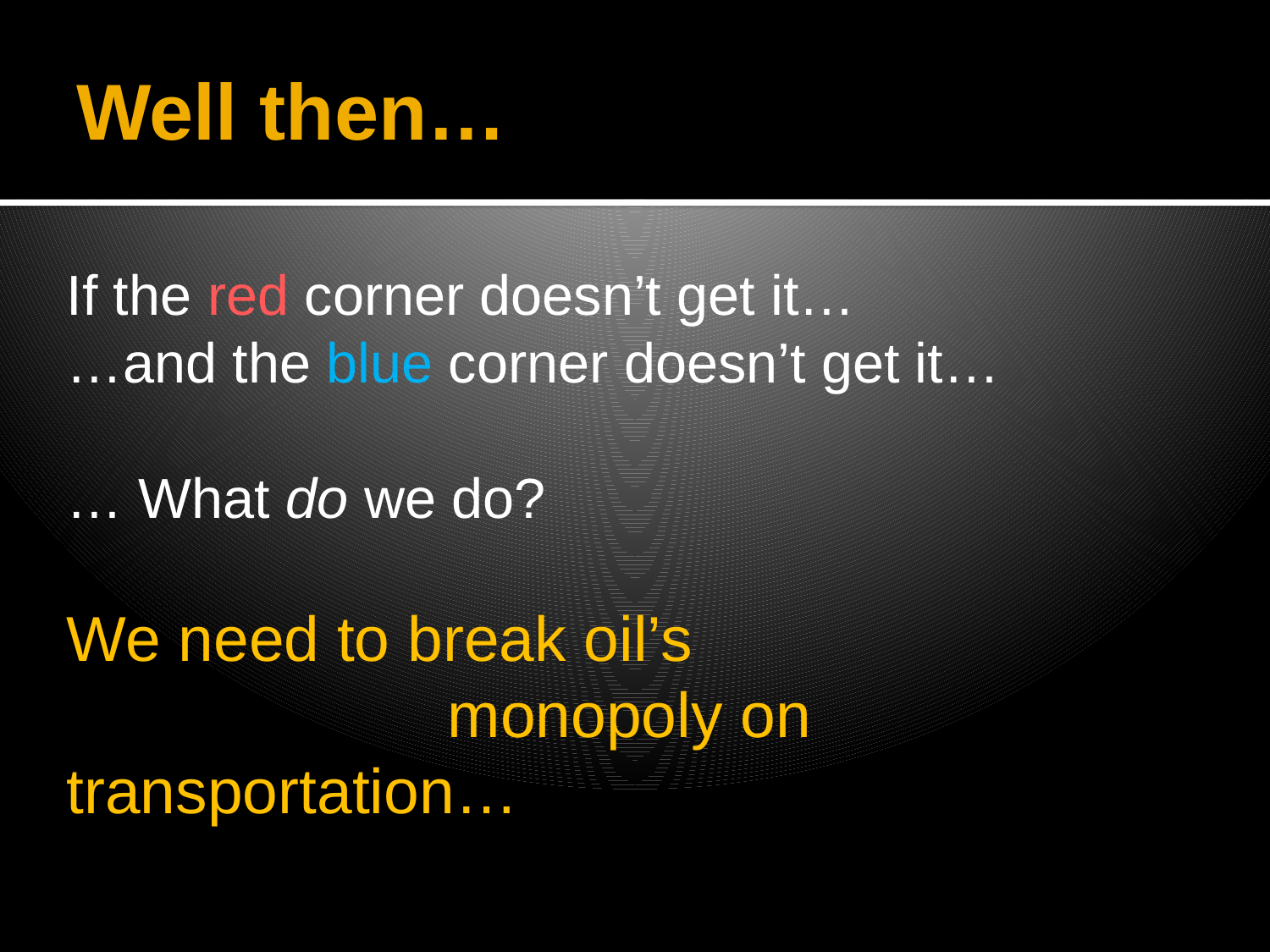

# Well then…
If the red corner doesn’t get it…
…and the blue corner doesn’t get it…

… What do we do?

We need to break oil’s                                                	monopoly on transportation…